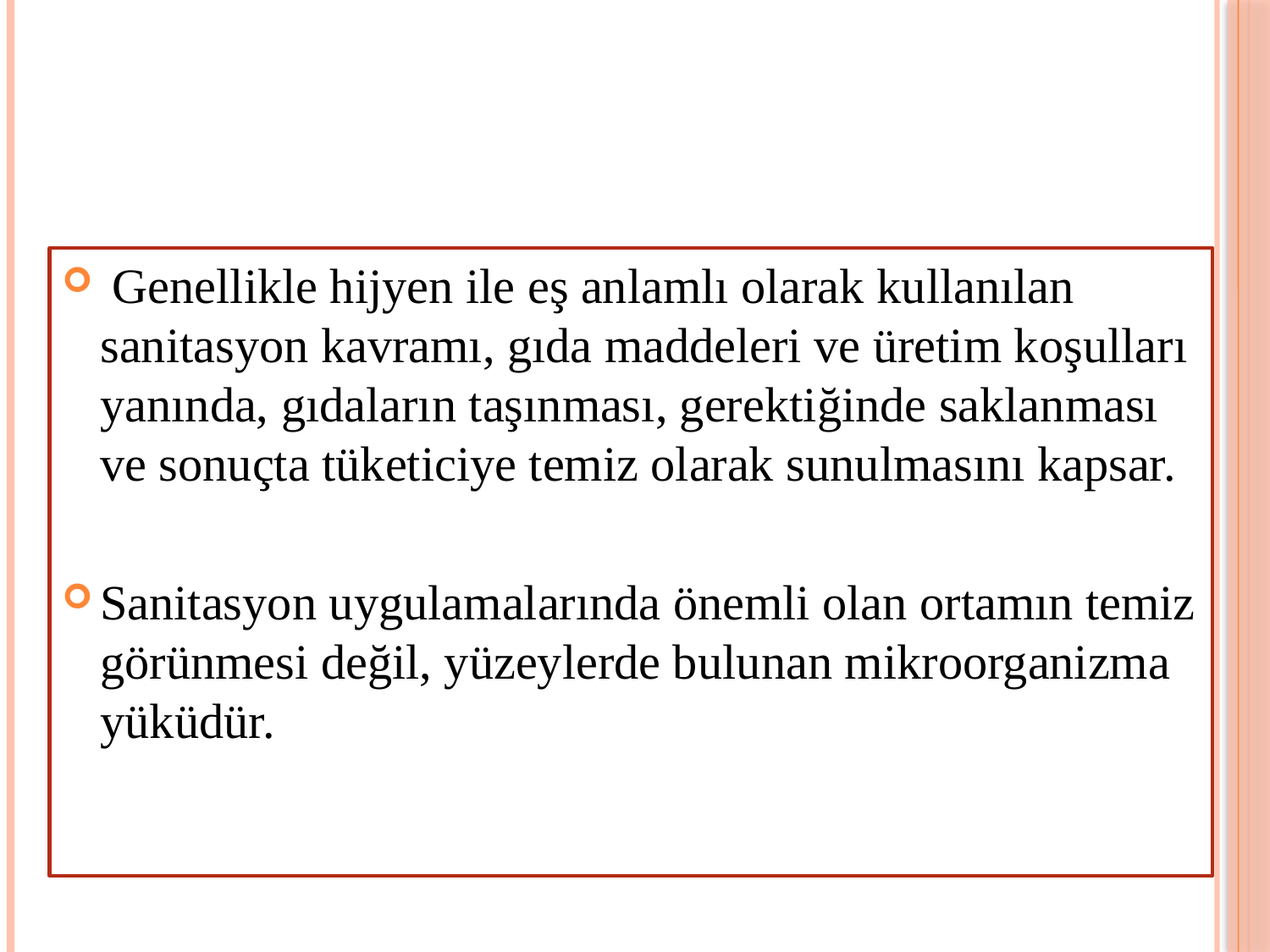

#
 Genellikle hijyen ile eş anlamlı olarak kullanılan sanitasyon kavramı, gıda maddeleri ve üretim koşulları yanında, gıdaların taşınması, gerektiğinde saklanması ve sonuçta tüketiciye temiz olarak sunulmasını kapsar.

Sanitasyon uygulamalarında önemli olan ortamın temiz görünmesi değil, yüzeylerde bulunan mikroorganizma yüküdür.